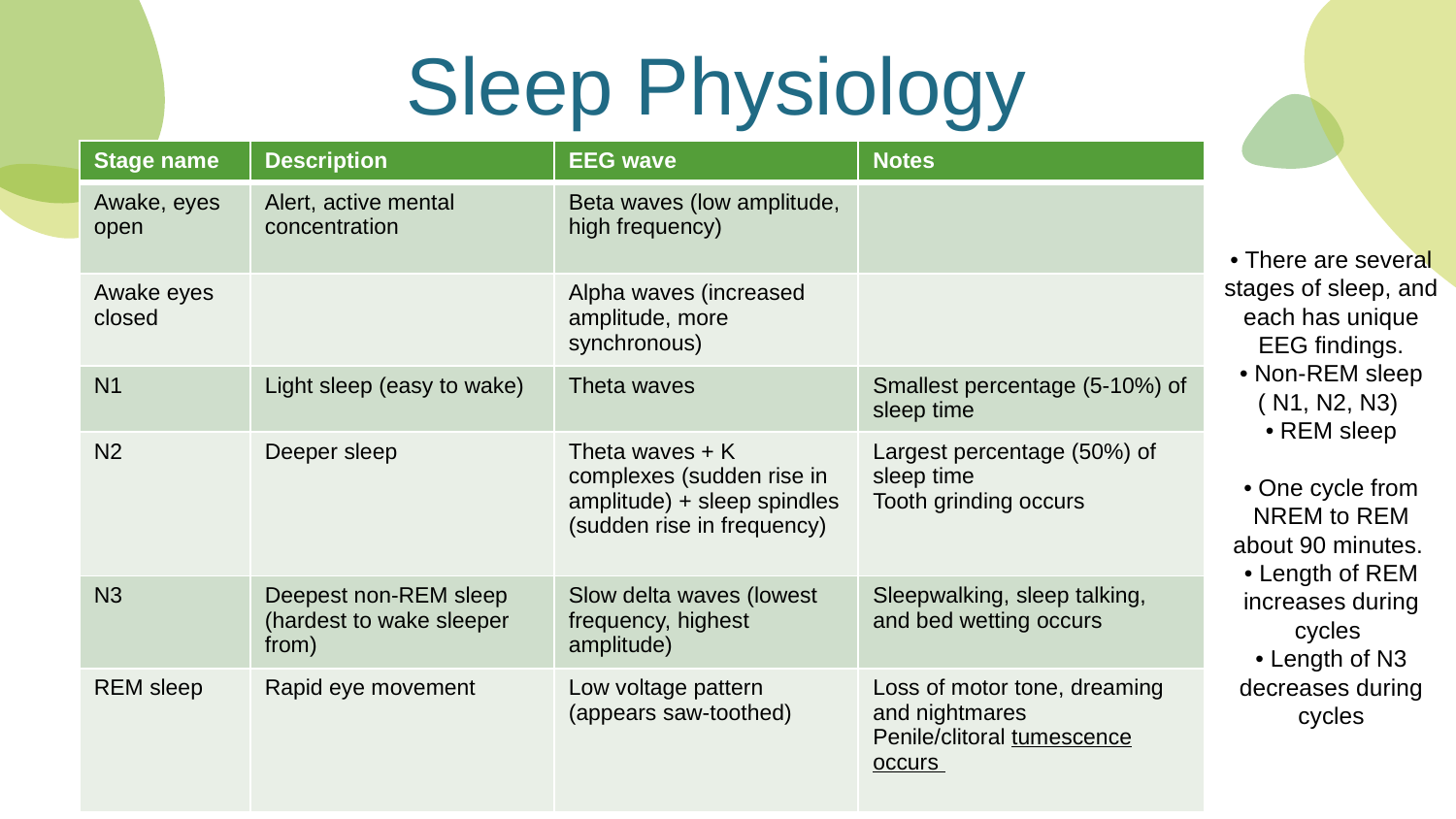

# Sleep Physiology
| Stage name | Description | EEG wave | Notes |
| --- | --- | --- | --- |
| Awake, eyes open | Alert, active mental concentration | Beta waves (low amplitude, high frequency) |  |
| Awake eyes closed |  | Alpha waves (increased amplitude, more synchronous) |  |
| N1 | Light sleep (easy to wake) | Theta waves | Smallest percentage (5-10%) of sleep time |
| N2 | Deeper sleep | Theta waves + K complexes (sudden rise in amplitude) + sleep spindles (sudden rise in frequency) | Largest percentage (50%) of sleep time Tooth grinding occurs |
| N3 | Deepest non-REM sleep (hardest to wake sleeper from) | Slow delta waves (lowest frequency, highest amplitude) | Sleepwalking, sleep talking, and bed wetting occurs |
| REM sleep | Rapid eye movement | Low voltage pattern (appears saw-toothed) | Loss of motor tone, dreaming and nightmares Penile/clitoral tumescence occurs |
• There are several stages of sleep, and each has unique EEG findings.
• Non-REM sleep ( N1, N2, N3)
• REM sleep

• One cycle from NREM to REM about 90 minutes.
• Length of REM increases during cycles
• Length of N3 decreases during cycles